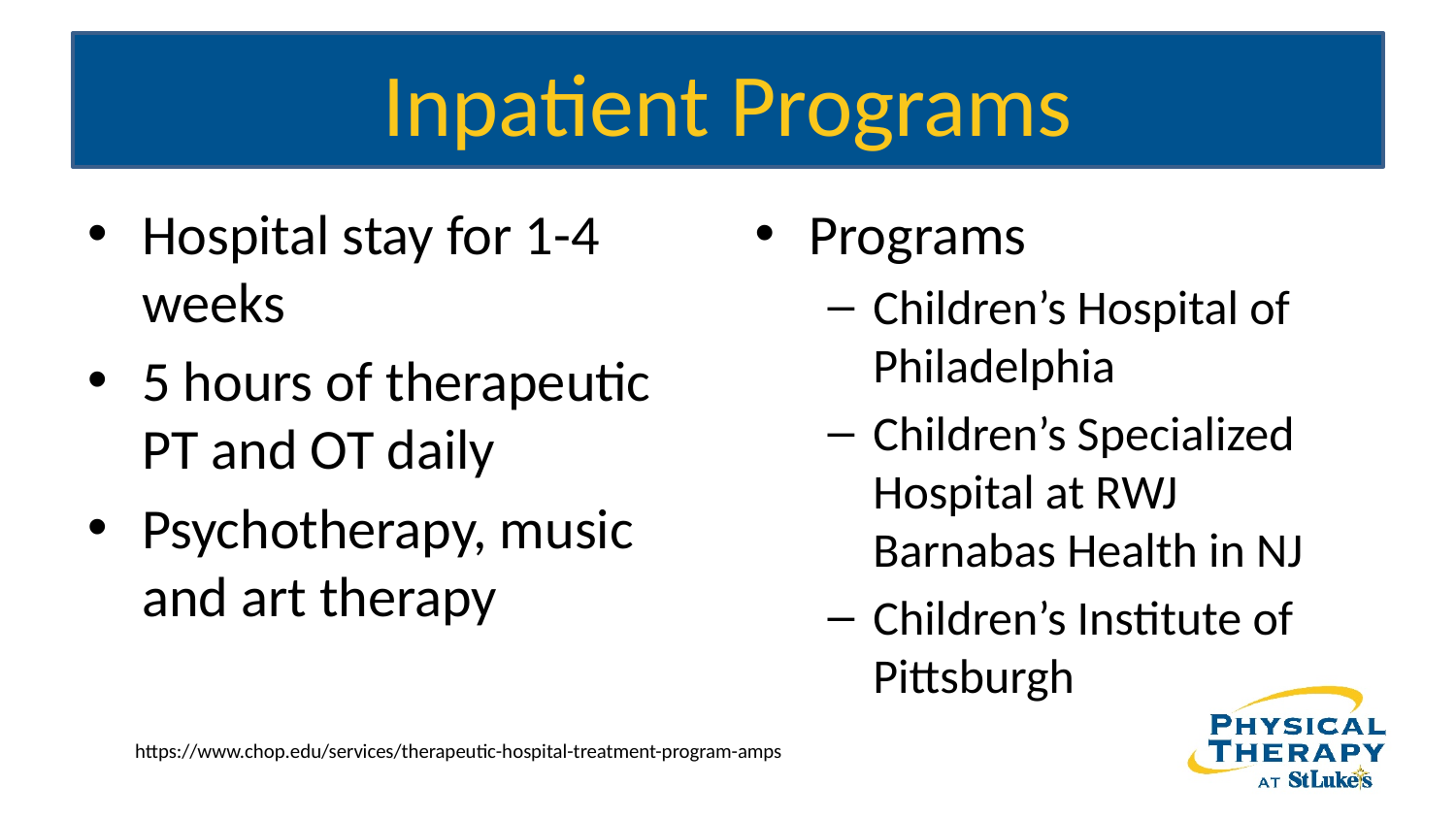

# Inpatient Programs
Hospital stay for 1-4 weeks
5 hours of therapeutic PT and OT daily
Psychotherapy, music and art therapy

Programs
Children’s Hospital of Philadelphia
Children’s Specialized Hospital at RWJ Barnabas Health in NJ
Children’s Institute of Pittsburgh
https://www.chop.edu/services/therapeutic-hospital-treatment-program-amps